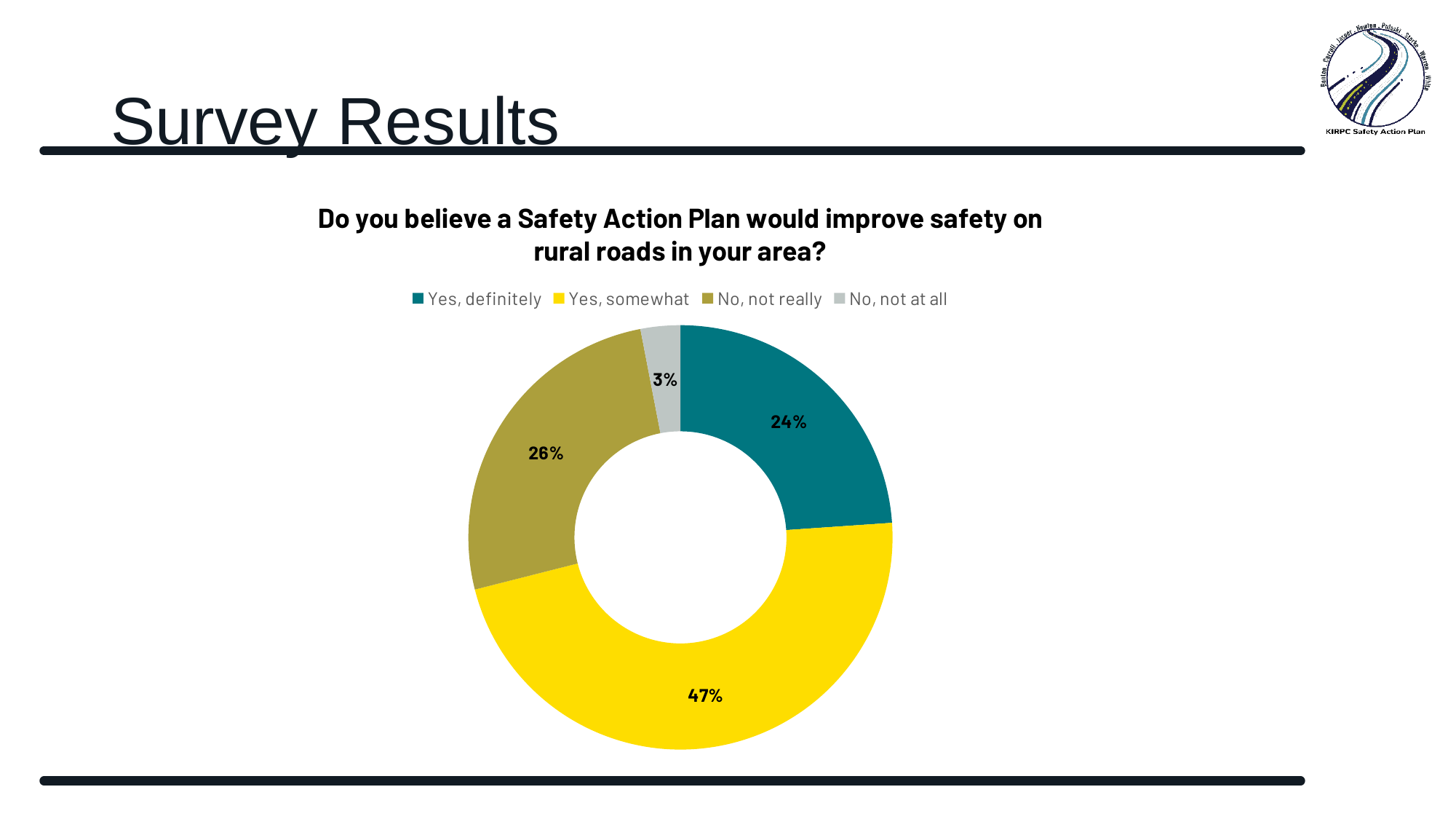

# Survey Results

### Chart: Do you believe a Safety Action Plan would improve safety on rural roads in your area?

| Category | Responses |
|---|---|
| Yes, definitely | 0.2391 |
| Yes, somewhat | 0.4714 |
| No, not really | 0.2593 |
| No, not at all | 0.0303 |